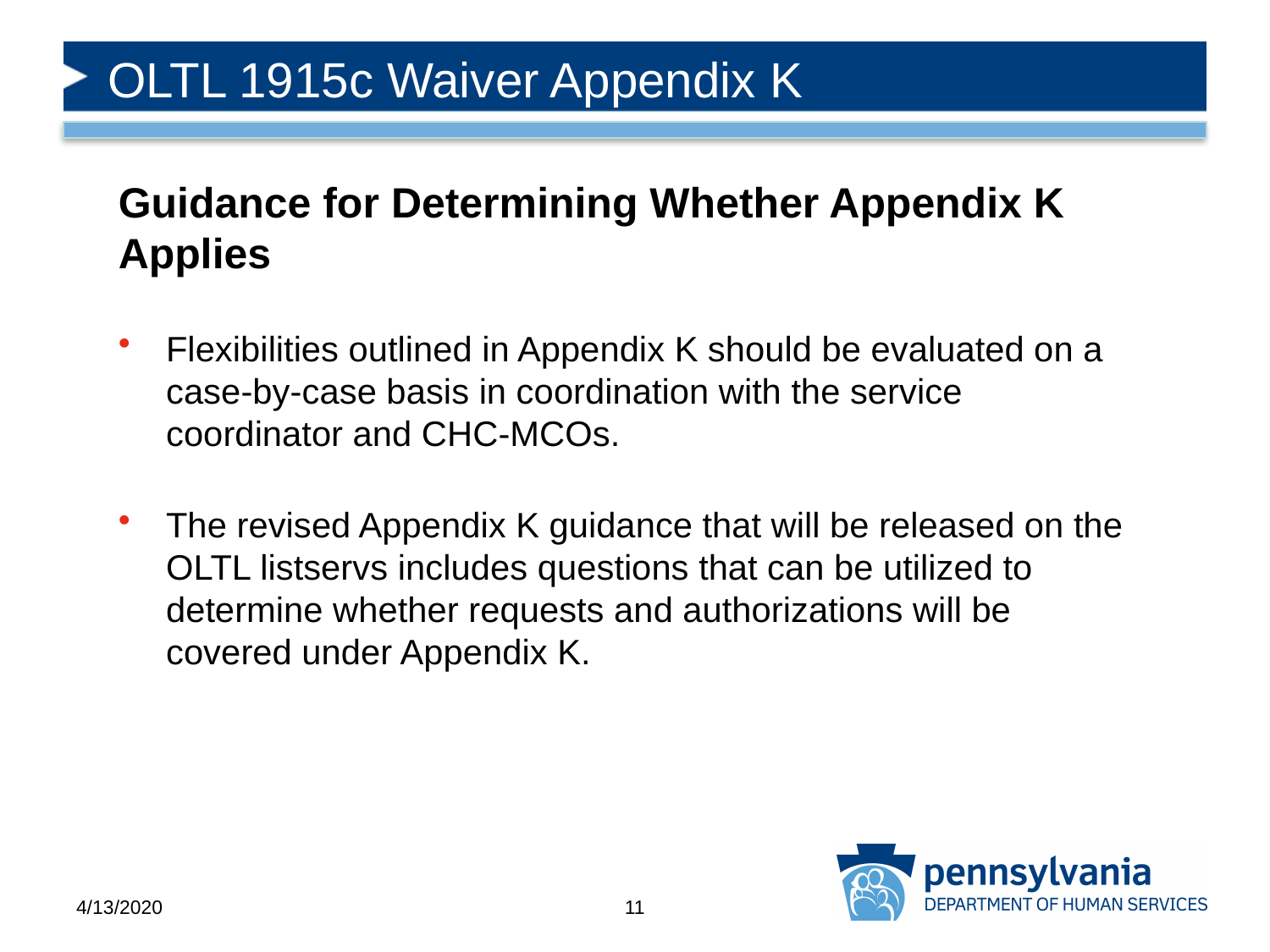

# OLTL 1915c Waiver Appendix K
Guidance for Determining Whether Appendix K Applies
Flexibilities outlined in Appendix K should be evaluated on a case-by-case basis in coordination with the service coordinator and CHC-MCOs.
The revised Appendix K guidance that will be released on the OLTL listservs includes questions that can be utilized to determine whether requests and authorizations will be covered under Appendix K.

4/13/2020
11